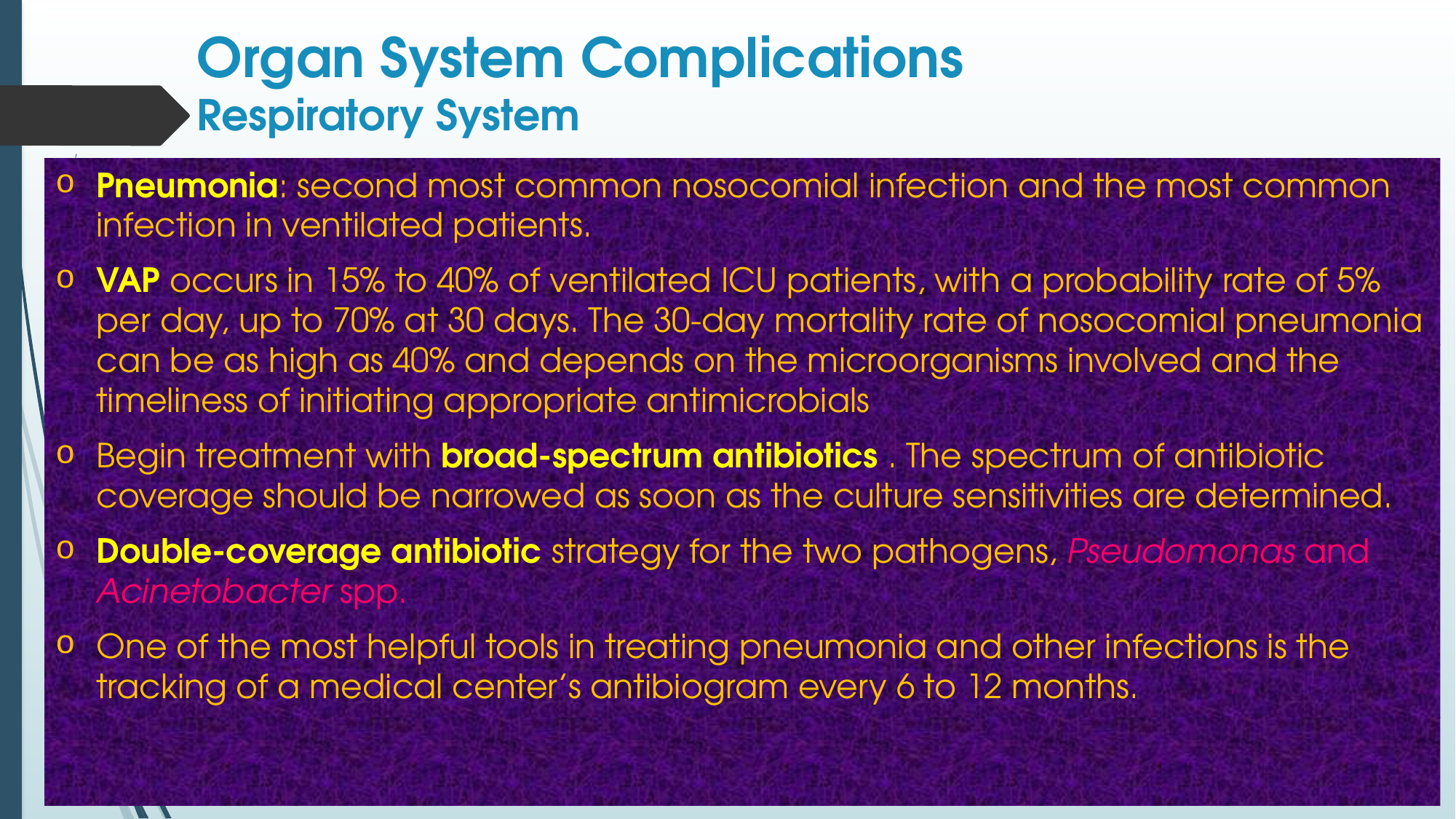

# Organ System Complications Respiratory System
Pneumonia: second most common nosocomial infection and the most common infection in ventilated patients.
VAP occurs in 15% to 40% of ventilated ICU patients, with a probability rate of 5% per day, up to 70% at 30 days. The 30-day mortality rate of nosocomial pneumonia can be as high as 40% and depends on the microorganisms involved and the timeliness of initiating appropriate antimicrobials
Begin treatment with broad-spectrum antibiotics . The spectrum of antibiotic coverage should be narrowed as soon as the culture sensitivities are determined.
Double-coverage antibiotic strategy for the two pathogens, Pseudomonas and Acinetobacter spp.
One of the most helpful tools in treating pneumonia and other infections is the tracking of a medical center’s antibiogram every 6 to 12 months.